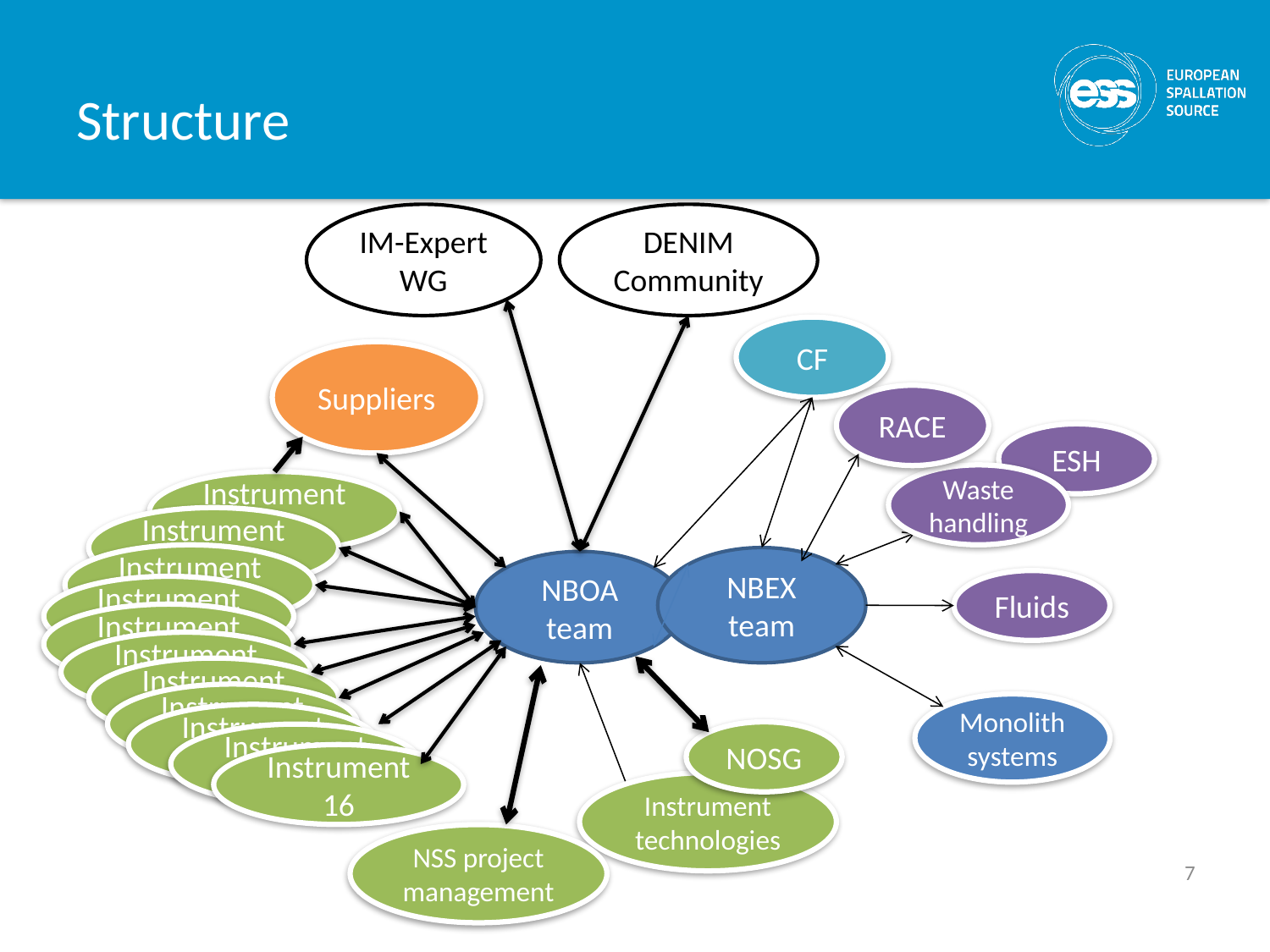

# Structure
IM-Expert WG
DENIM Community
CF
Suppliers
RACE
ESH
Waste handling
Instrument 01
Instrument 01
Instrument 01
NBEX
team
NBOA
team
Fluids
Instrument 01
Instrument 01
Instrument 01
Instrument 01
Instrument 01
Monolith systems
Instrument 01
NOSG
Instrument 01
Instrument 16
Instrument technologies
NSS project management
7